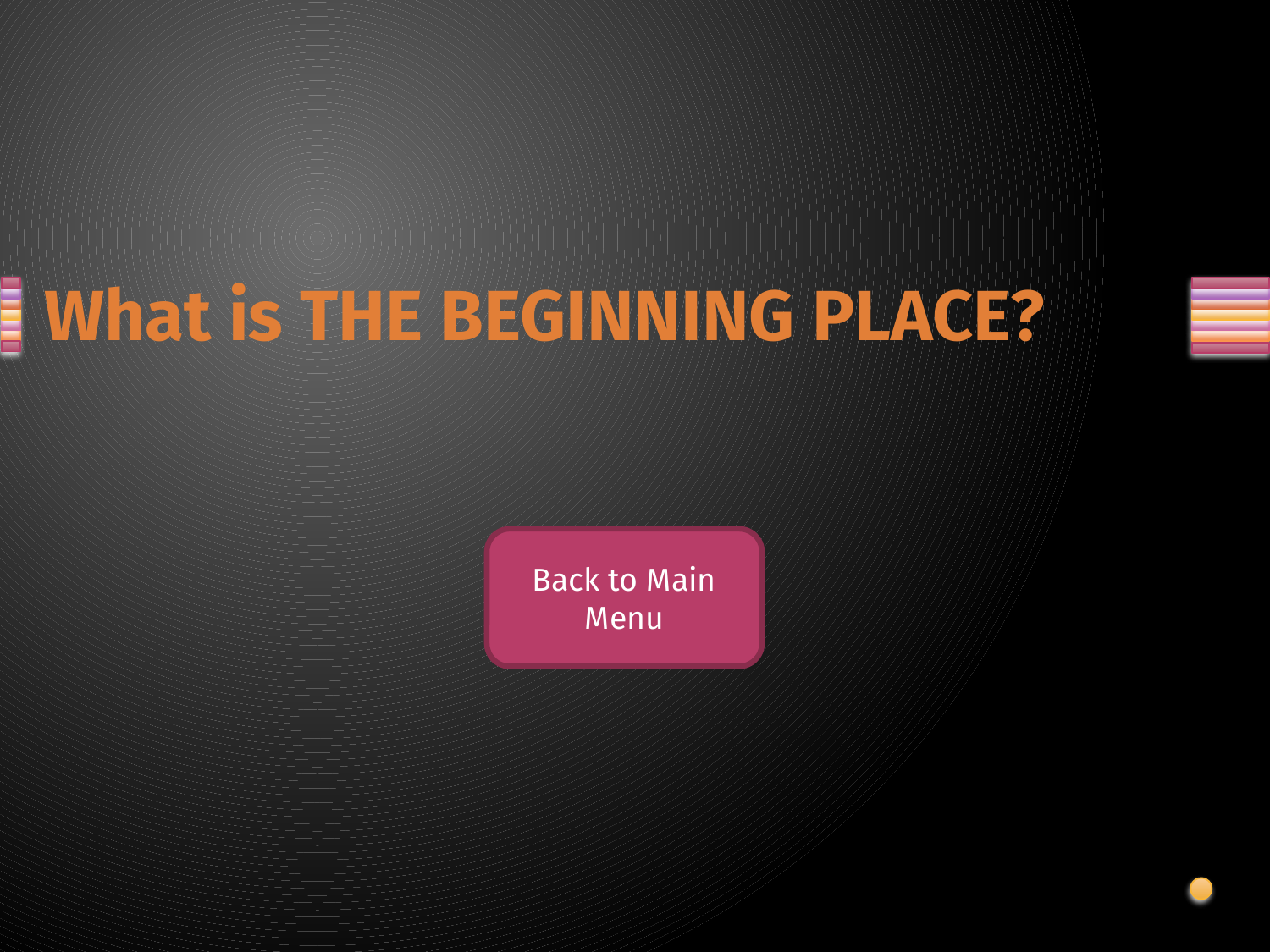

# What is THE BEGINNING PLACE?
Back to Main Menu